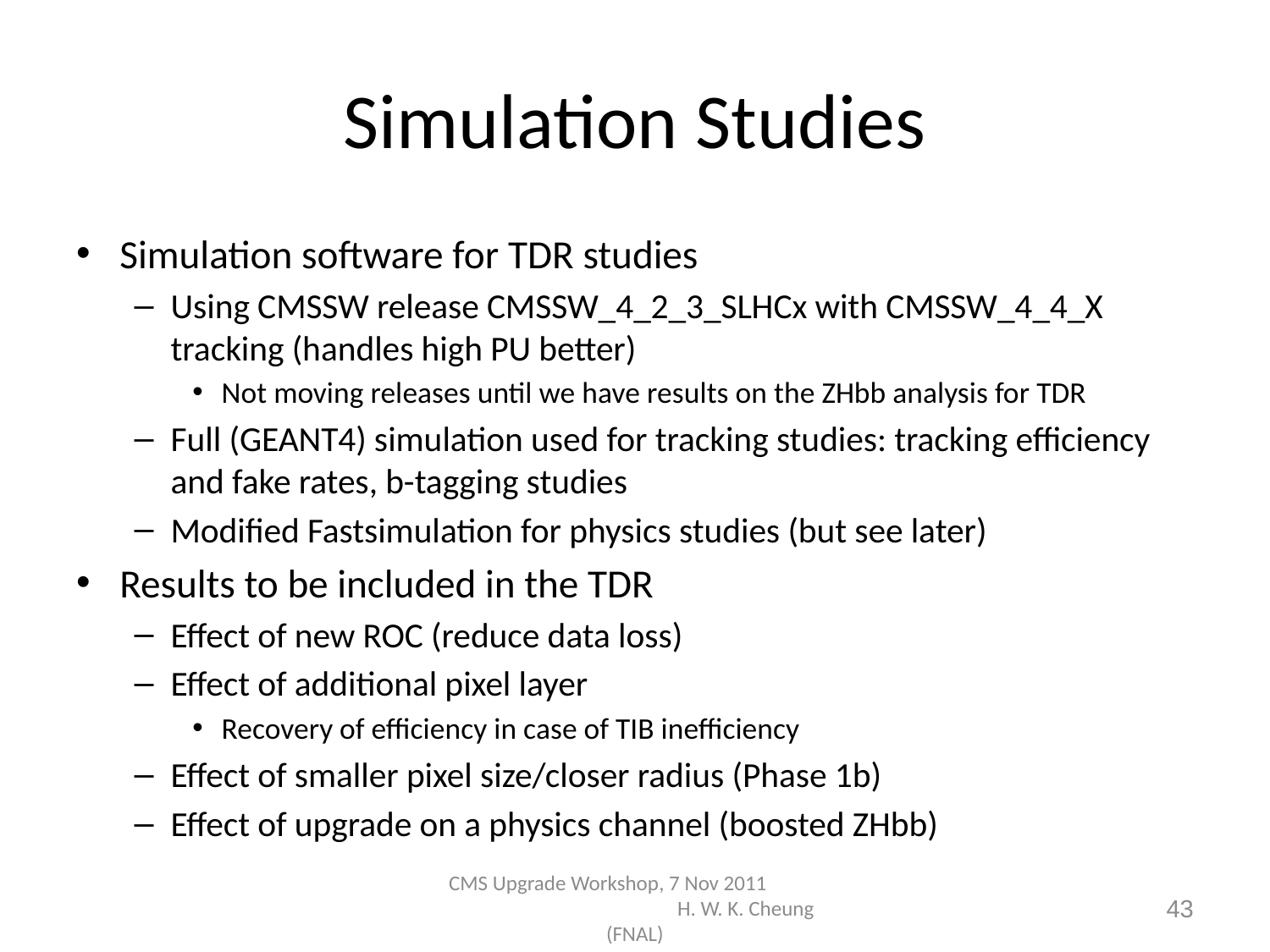

# Simulation Studies
Simulation software for TDR studies
Using CMSSW release CMSSW_4_2_3_SLHCx with CMSSW_4_4_X tracking (handles high PU better)
Not moving releases until we have results on the ZHbb analysis for TDR
Full (GEANT4) simulation used for tracking studies: tracking efficiency and fake rates, b-tagging studies
Modified Fastsimulation for physics studies (but see later)
Results to be included in the TDR
Effect of new ROC (reduce data loss)
Effect of additional pixel layer
Recovery of efficiency in case of TIB inefficiency
Effect of smaller pixel size/closer radius (Phase 1b)
Effect of upgrade on a physics channel (boosted ZHbb)
CMS Upgrade Workshop, 7 Nov 2011                                                          H. W. K. Cheung (FNAL)
43